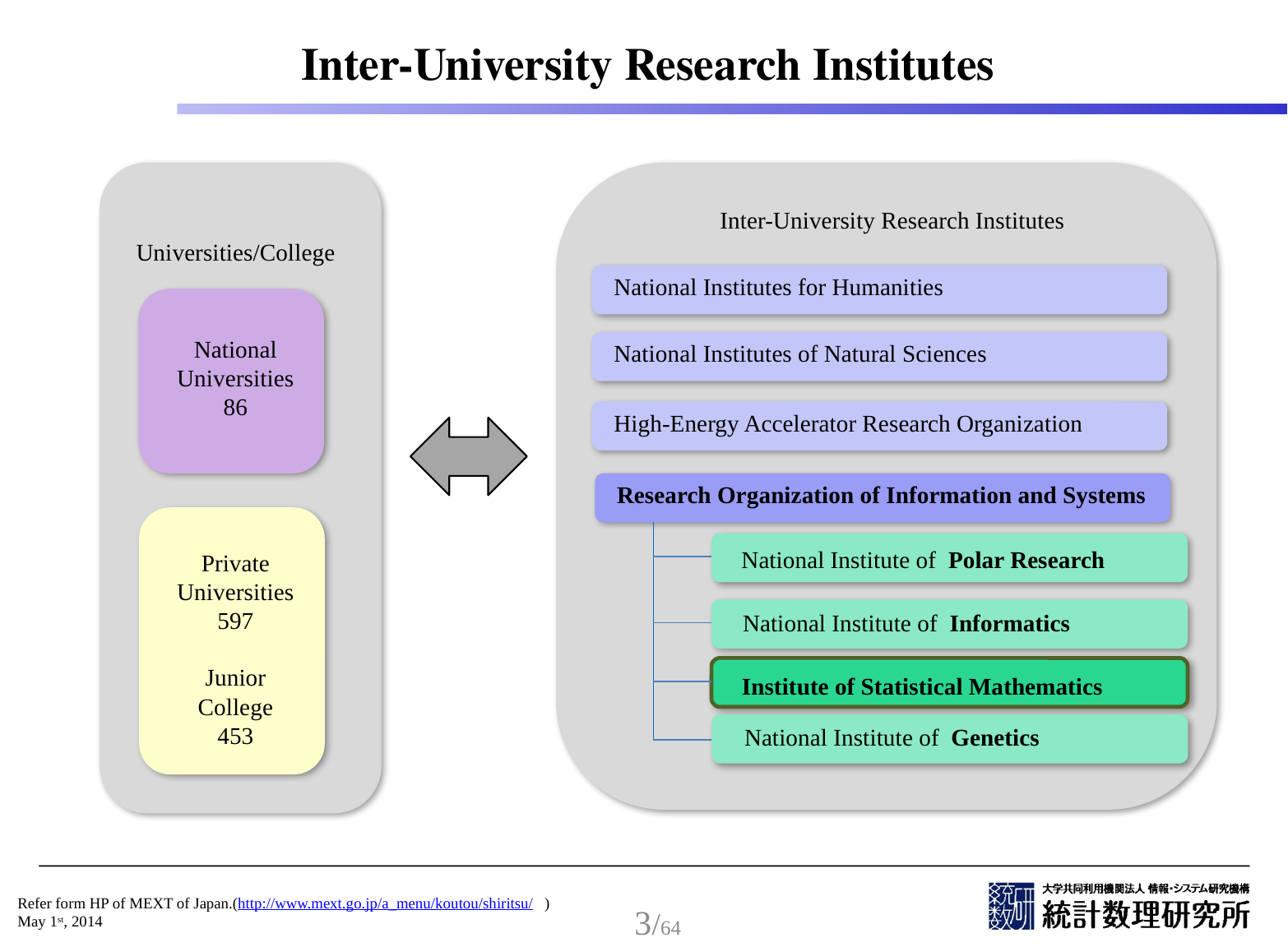

Inter-University Research Institutes

Inter-University Research Institutes
Universities/College

National Institutes for Humanities

National
Universities
86

National Institutes of Natural Sciences

High-Energy Accelerator Research Organization

Research Organization of Information and Systems

National Institute of  Polar Research
Private
Universities
597

Junior College
453

National Institute of  Informatics

Institute of Statistical Mathematics

National Institute of  Genetics
Refer form HP of MEXT of Japan.(http://www.mext.go.jp/a_menu/koutou/shiritsu/   )
May 1st, 2014
3/64